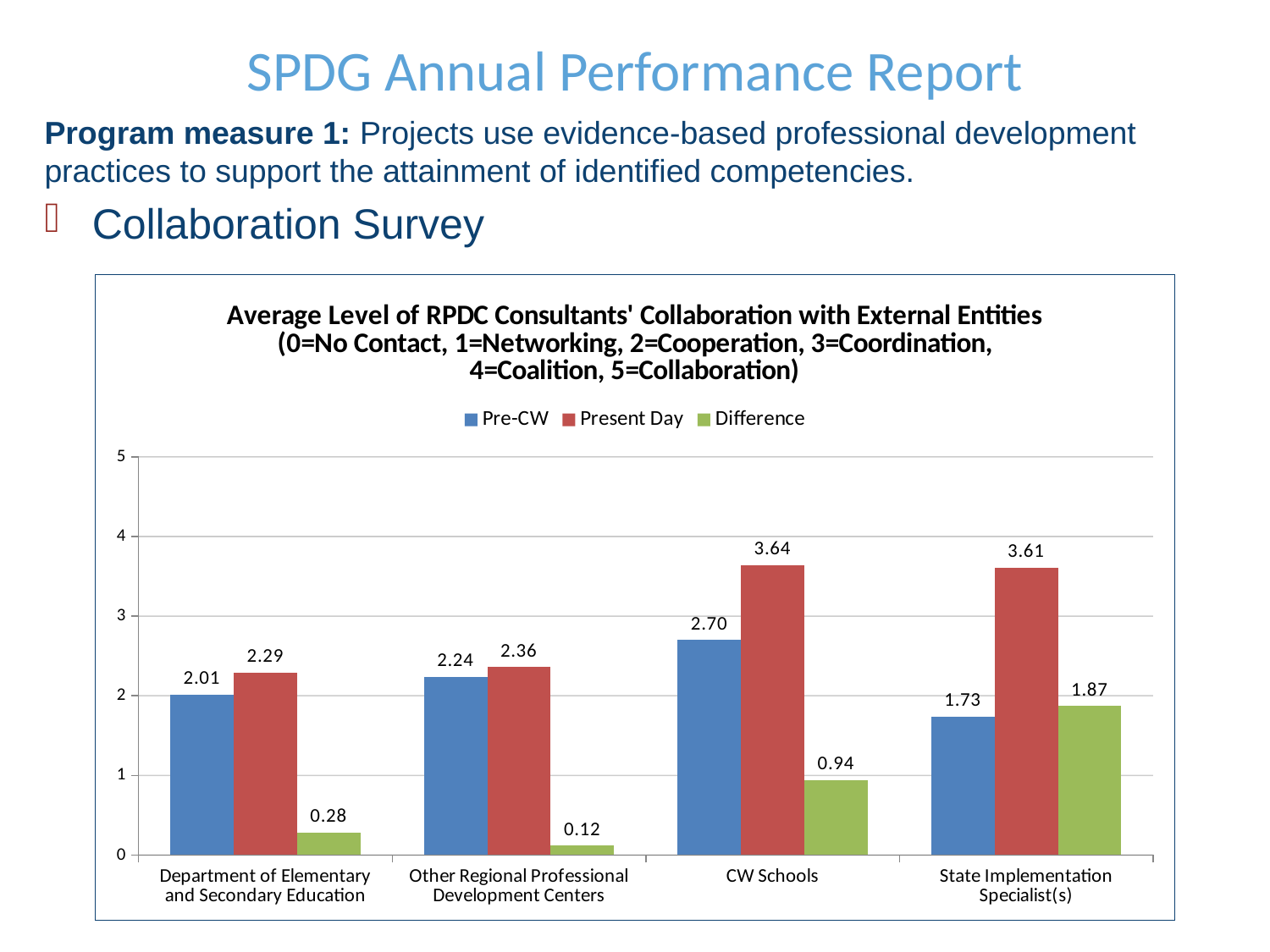

SPDG Annual Performance Report
Program measure 1: Projects use evidence-based professional development practices to support the attainment of identified competencies.
Collaboration Survey

### Chart: Average Level of RPDC Consultants' Collaboration with External Entities (0=No Contact, 1=Networking, 2=Cooperation, 3=Coordination, 4=Coalition, 5=Collaboration)

| Category | Pre-CW | Present Day | Difference |
|---|---|---|---|
| Department of Elementary and Secondary Education | 2.0120481927710845 | 2.292682926829268 | 0.2806347340581836 |
| Other Regional Professional Development Centers | 2.2409638554216866 | 2.36144578313253 | 0.12048192771084354 |
| CW Schools | 2.6987951807228914 | 3.63855421686747 | 0.9397590361445785 |
| State Implementation Specialist(s) | 1.7349397590361444 | 3.608108108108108 | 1.8731683490719635 |